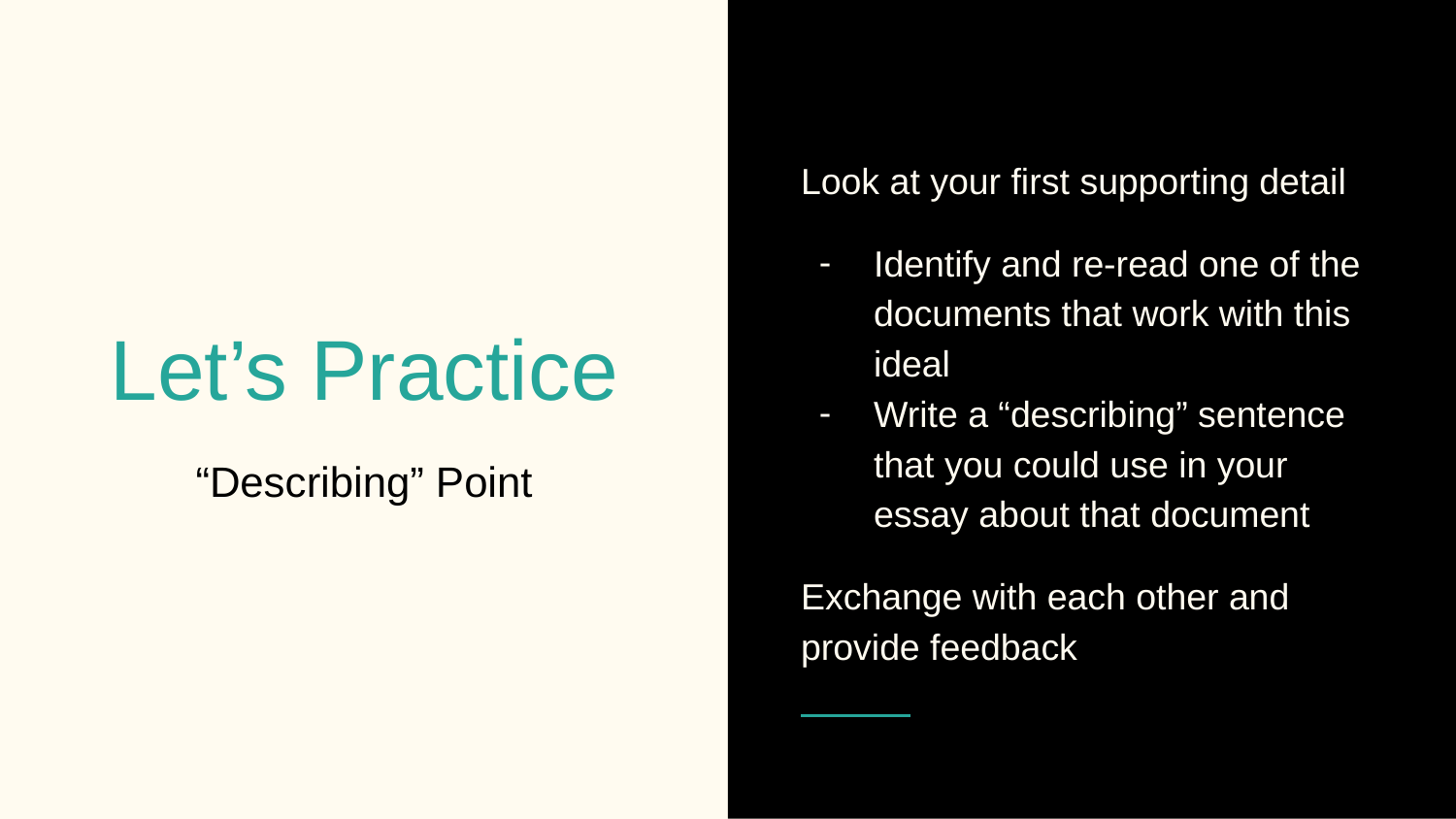

Look at your first supporting detail
Identify and re-read one of the documents that work with this ideal
Write a “describing” sentence that you could use in your essay about that document
Exchange with each other and provide feedback
# Let’s Practice
“Describing” Point